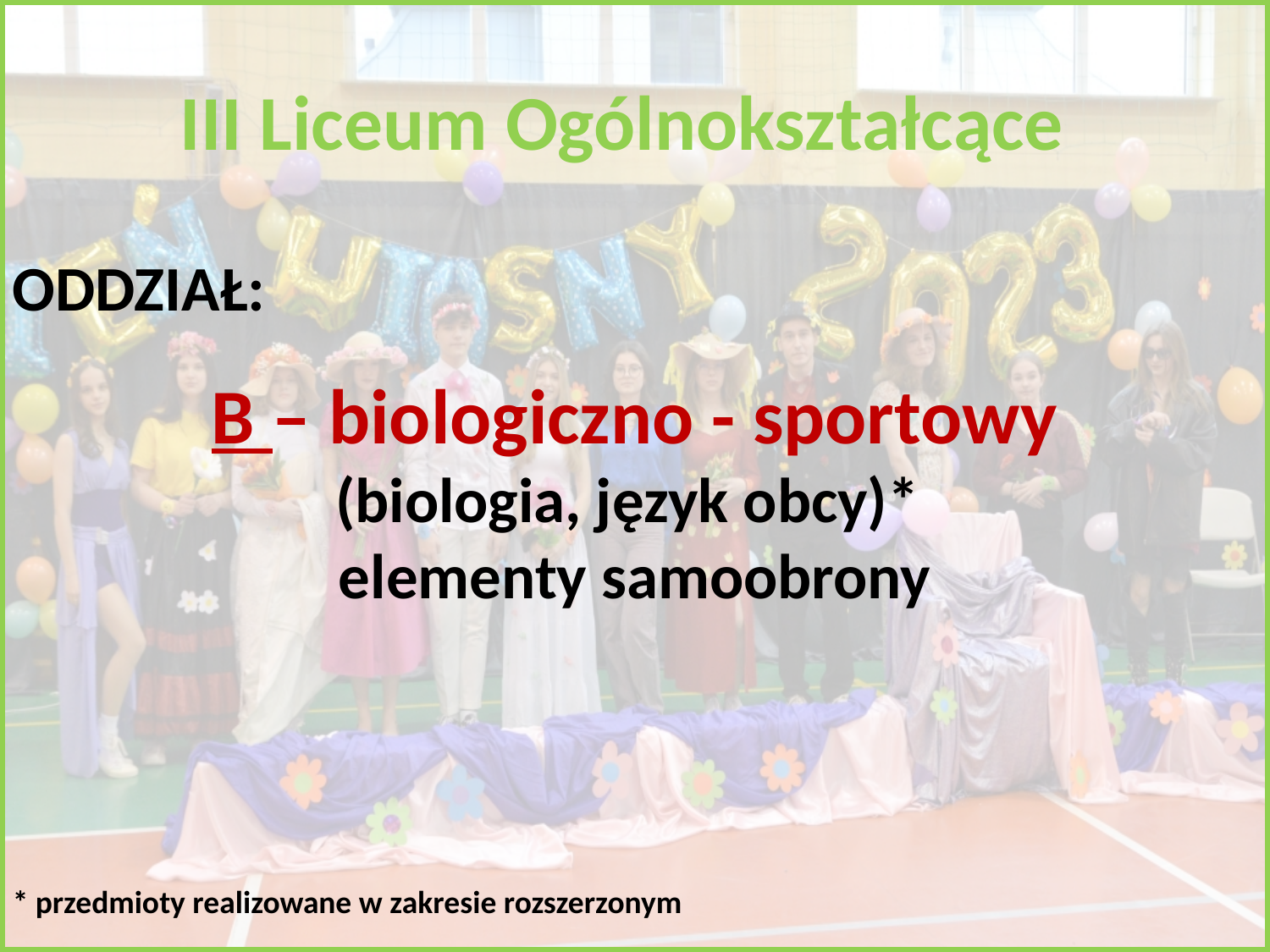

III Liceum Ogólnokształcące
ODDZIAŁ:

B – biologiczno - sportowy
(biologia, język obcy)*
elementy samoobrony

* przedmioty realizowane w zakresie rozszerzonym